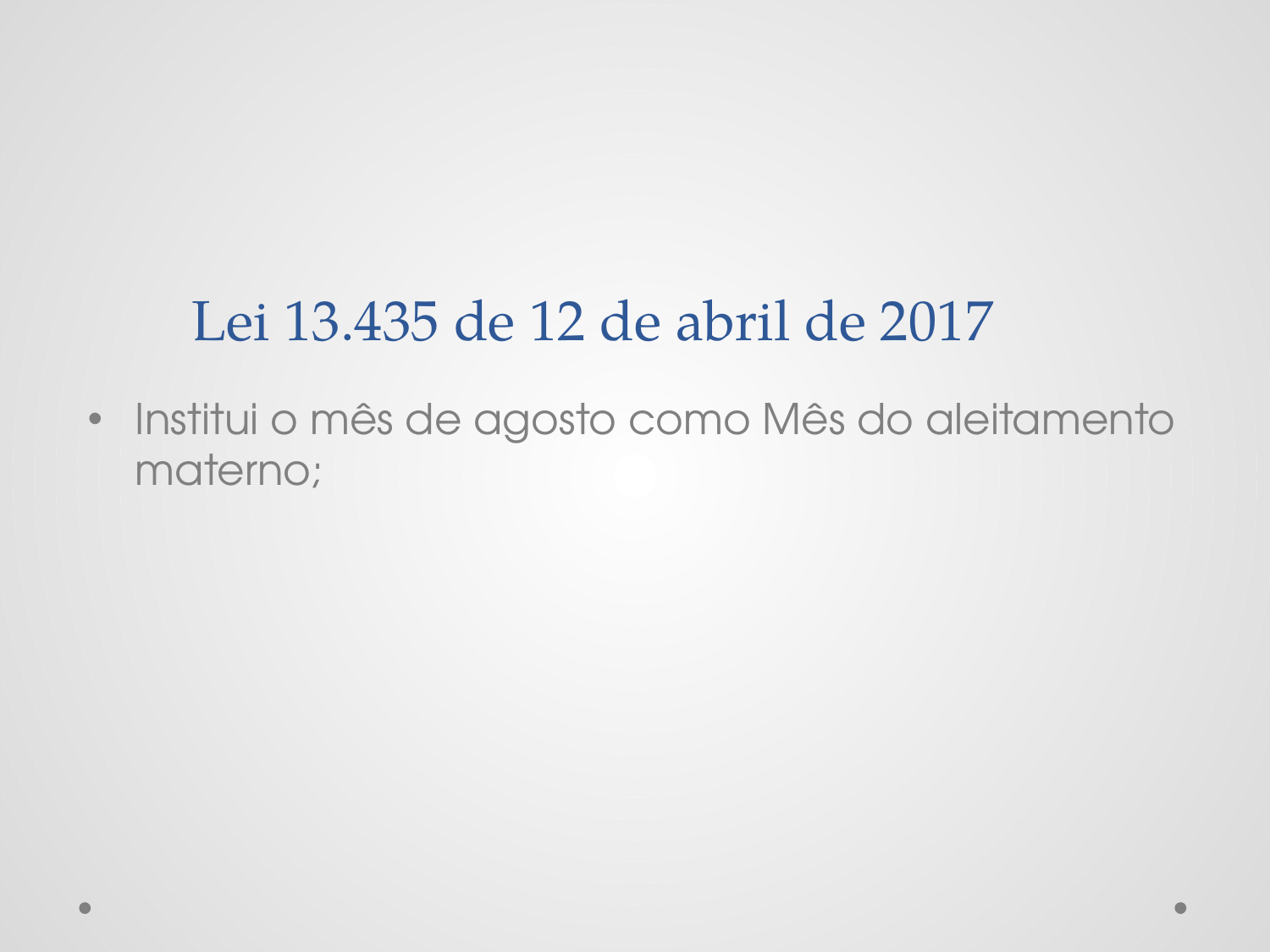

# Lei 13.435 de 12 de abril de 2017
Institui o mês de agosto como Mês do aleitamento materno;